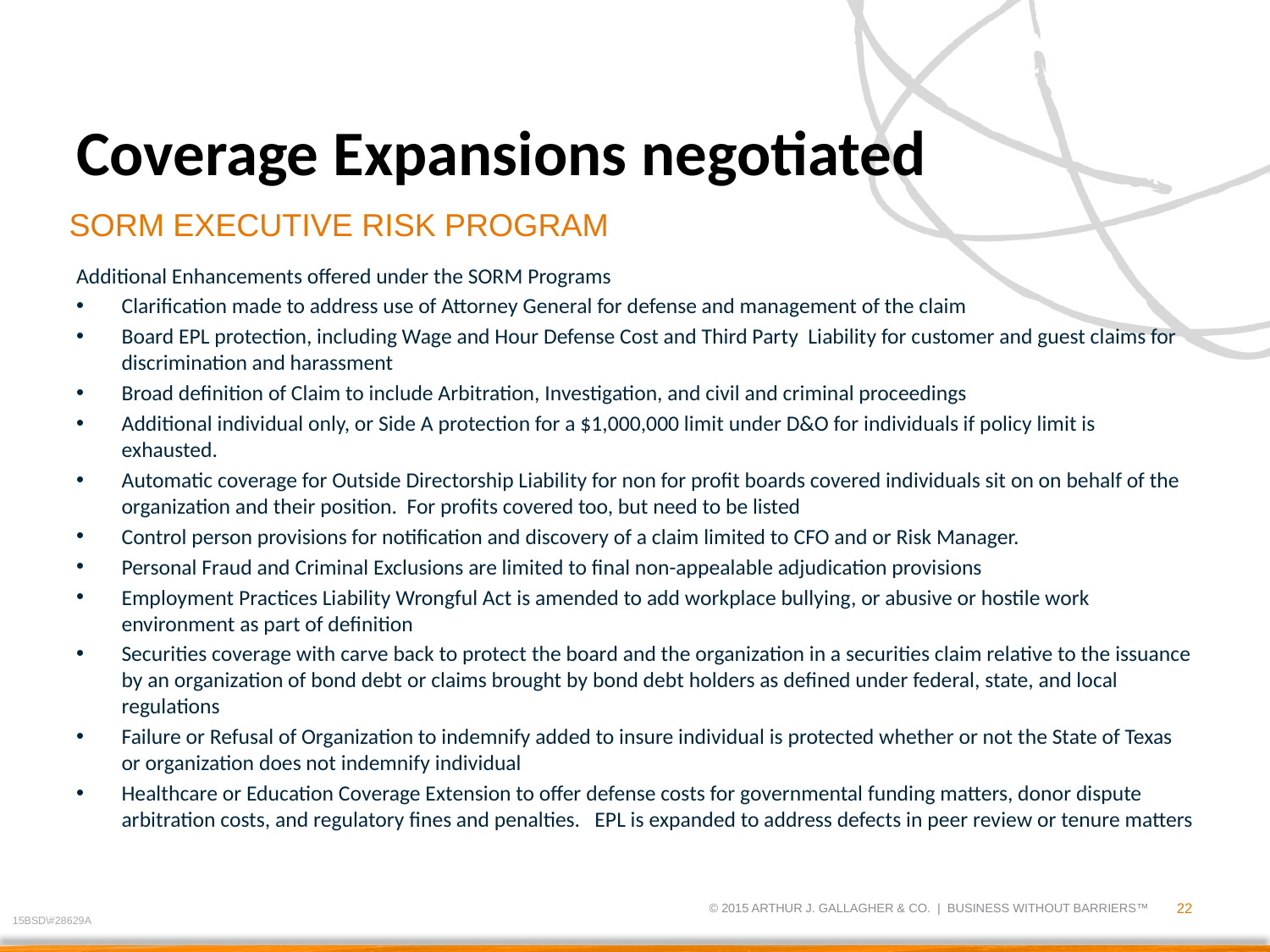

# Coverage Expansions negotiated
SORM EXECUTIVE RISK PROGRAM
Additional Enhancements offered under the SORM Programs
Clarification made to address use of Attorney General for defense and management of the claim
Board EPL protection, including Wage and Hour Defense Cost and Third Party  Liability for customer and guest claims for discrimination and harassment
Broad definition of Claim to include Arbitration, Investigation, and civil and criminal proceedings
Additional individual only, or Side A protection for a $1,000,000 limit under D&O for individuals if policy limit is exhausted.
Automatic coverage for Outside Directorship Liability for non for profit boards covered individuals sit on on behalf of the organization and their position.  For profits covered too, but need to be listed
Control person provisions for notification and discovery of a claim limited to CFO and or Risk Manager.
Personal Fraud and Criminal Exclusions are limited to final non-appealable adjudication provisions
Employment Practices Liability Wrongful Act is amended to add workplace bullying, or abusive or hostile work environment as part of definition
Securities coverage with carve back to protect the board and the organization in a securities claim relative to the issuance by an organization of bond debt or claims brought by bond debt holders as defined under federal, state, and local regulations
Failure or Refusal of Organization to indemnify added to insure individual is protected whether or not the State of Texas or organization does not indemnify individual
Healthcare or Education Coverage Extension to offer defense costs for governmental funding matters, donor dispute arbitration costs, and regulatory fines and penalties.   EPL is expanded to address defects in peer review or tenure matters